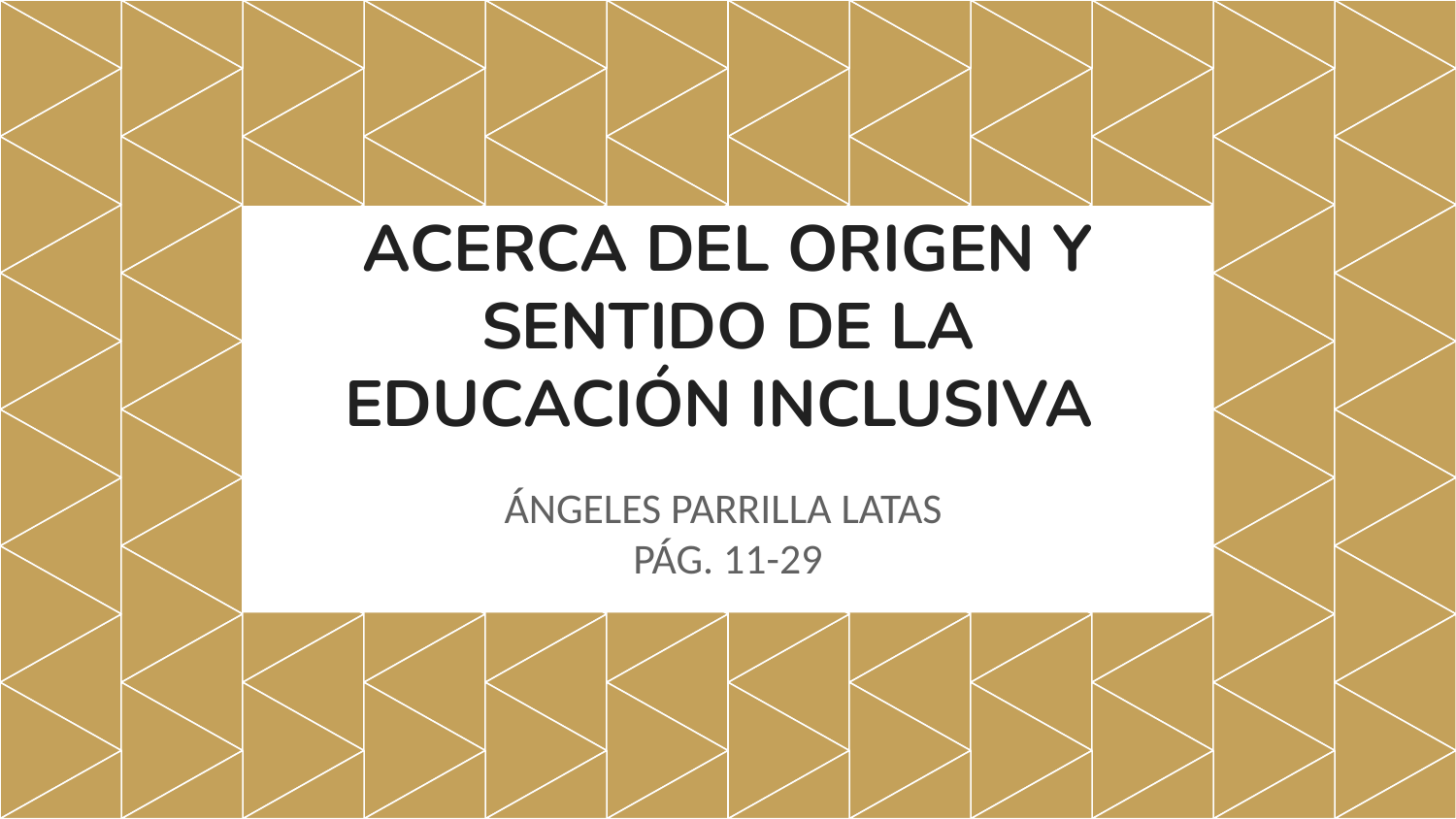

# ACERCA DEL ORIGEN Y SENTIDO DE LA EDUCACIÓN INCLUSIVA
ÁNGELES PARRILLA LATAS
PÁG. 11-29